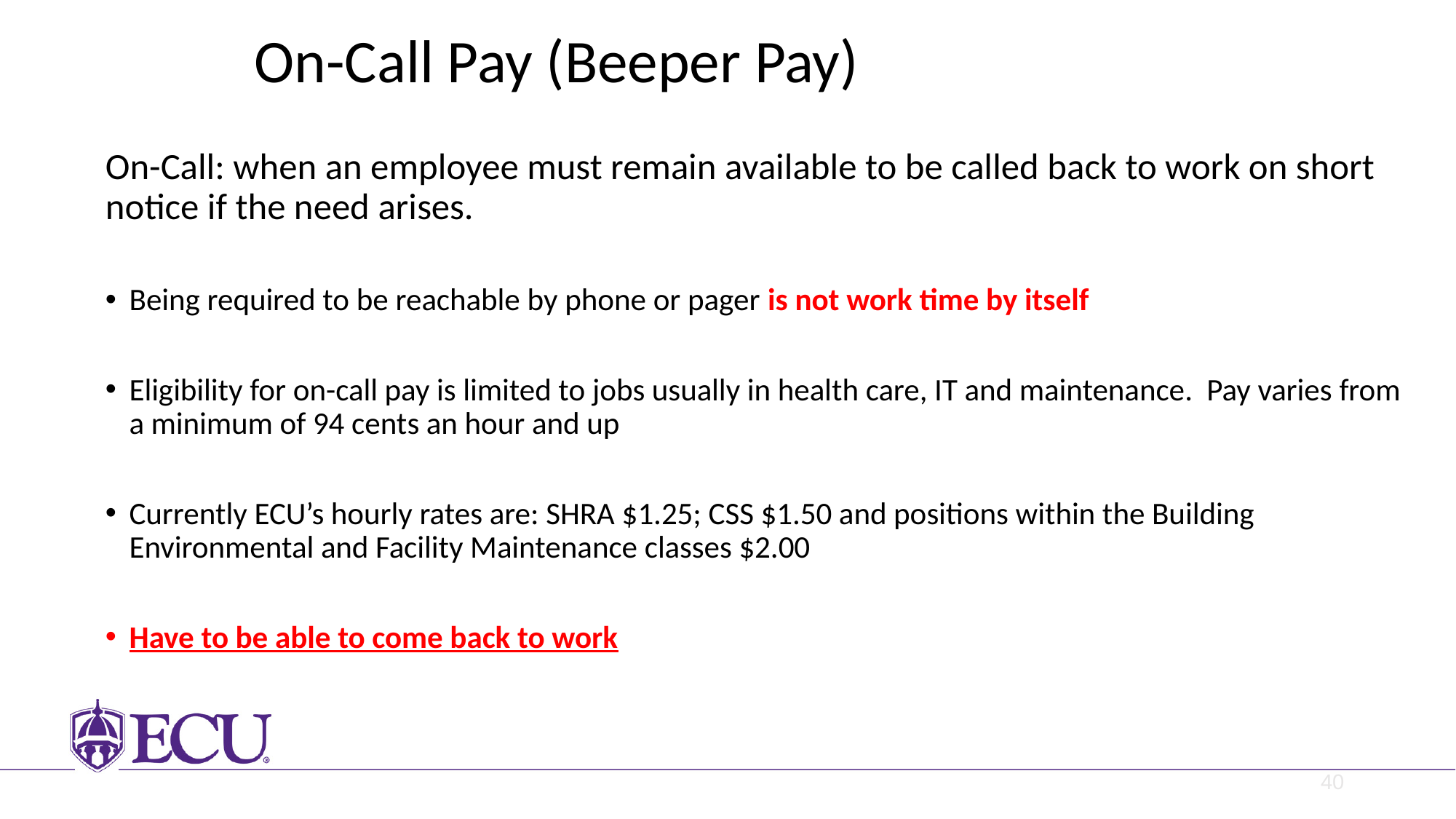

# On-Call Pay (Beeper Pay)
On-Call: when an employee must remain available to be called back to work on short notice if the need arises.

Being required to be reachable by phone or pager is not work time by itself

Eligibility for on-call pay is limited to jobs usually in health care, IT and maintenance.  Pay varies from a minimum of 94 cents an hour and up

Currently ECU’s hourly rates are: SHRA $1.25; CSS $1.50 and positions within the Building Environmental and Facility Maintenance classes $2.00

Have to be able to come back to work

40